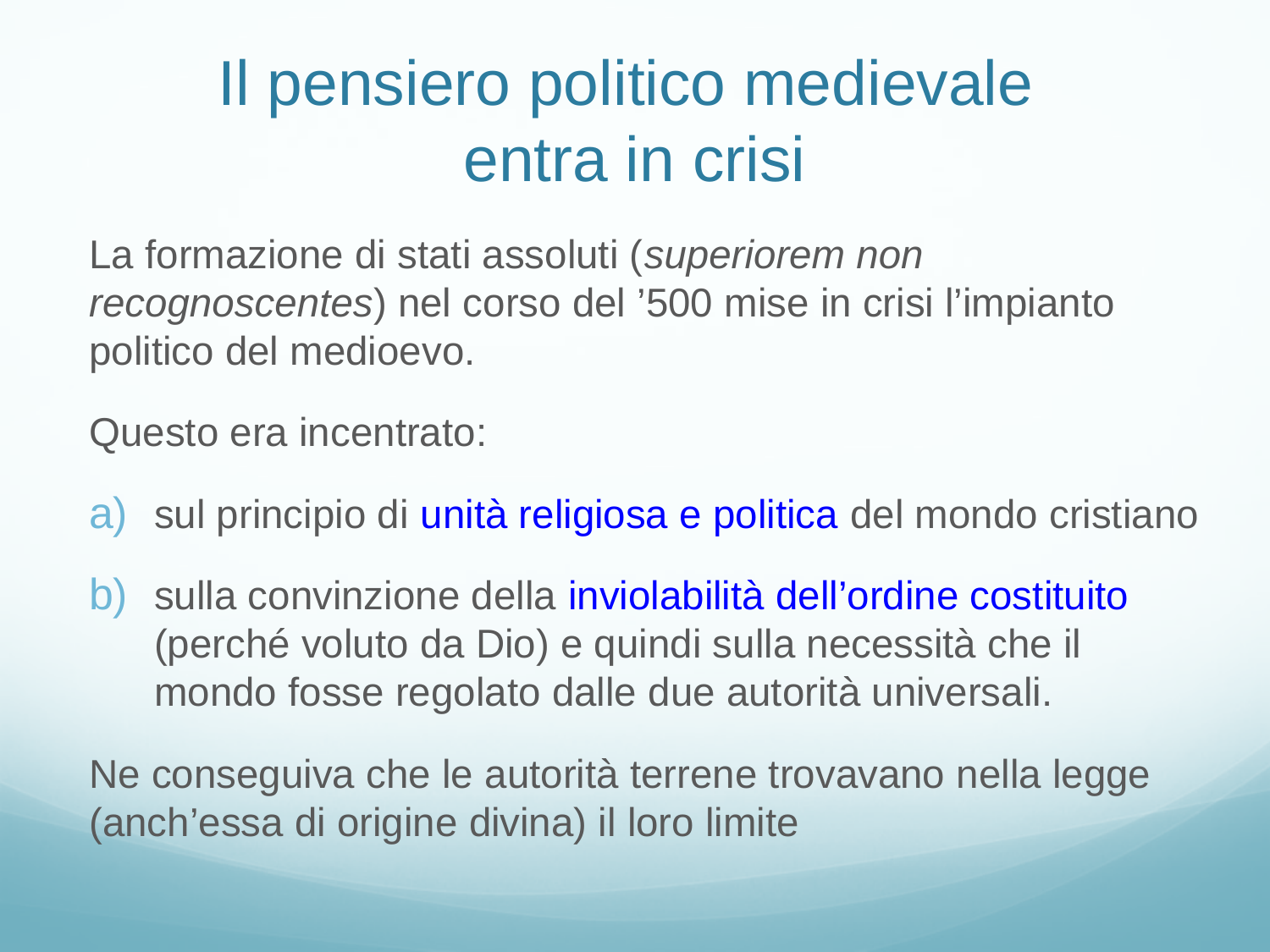

# Il pensiero politico medievale entra in crisi
La formazione di stati assoluti (superiorem non recognoscentes) nel corso del ’500 mise in crisi l’impianto politico del medioevo.
Questo era incentrato:
sul principio di unità religiosa e politica del mondo cristiano
sulla convinzione della inviolabilità dell’ordine costituito (perché voluto da Dio) e quindi sulla necessità che il mondo fosse regolato dalle due autorità universali.
Ne conseguiva che le autorità terrene trovavano nella legge (anch’essa di origine divina) il loro limite